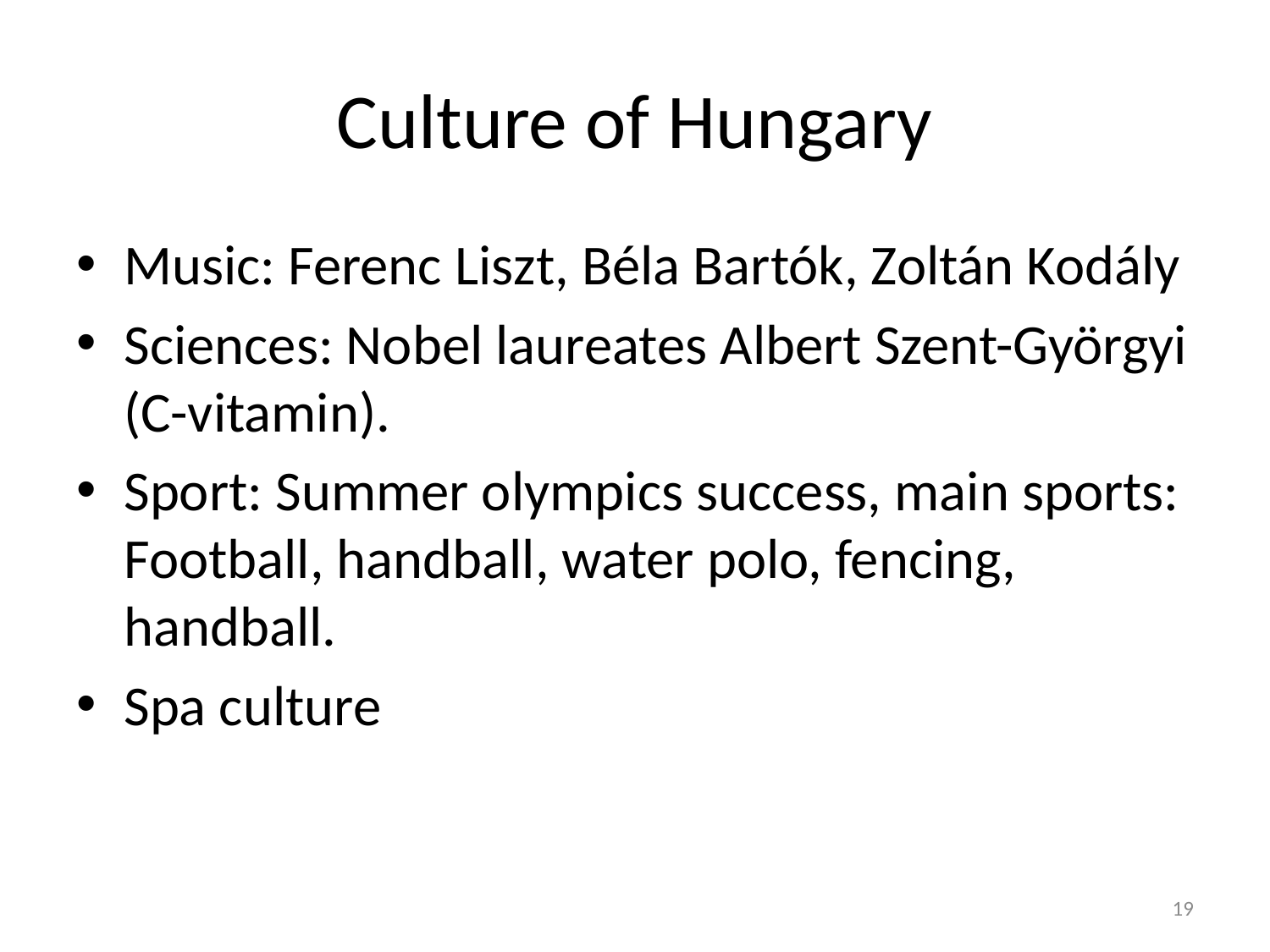

# Culture of Hungary
Music: Ferenc Liszt, Béla Bartók, Zoltán Kodály
Sciences: Nobel laureates Albert Szent-Györgyi (C-vitamin).
Sport: Summer olympics success, main sports:  Football, handball, water polo, fencing, handball.
Spa culture

19